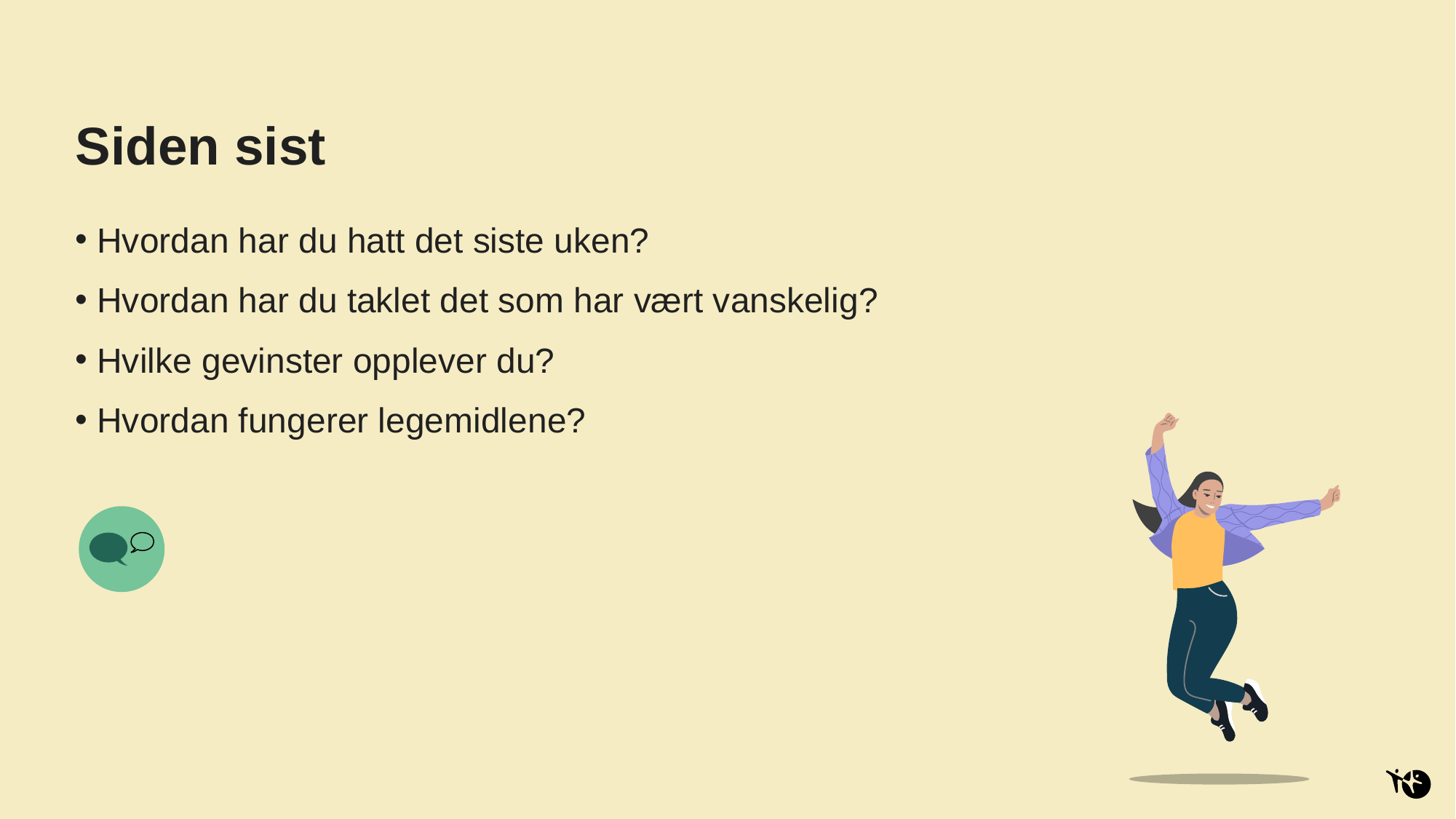

# Siden sist
Hvordan har du hatt det siste uken?
Hvordan har du taklet det som har vært vanskelig?
Hvilke gevinster opplever du?
Hvordan fungerer legemidlene?